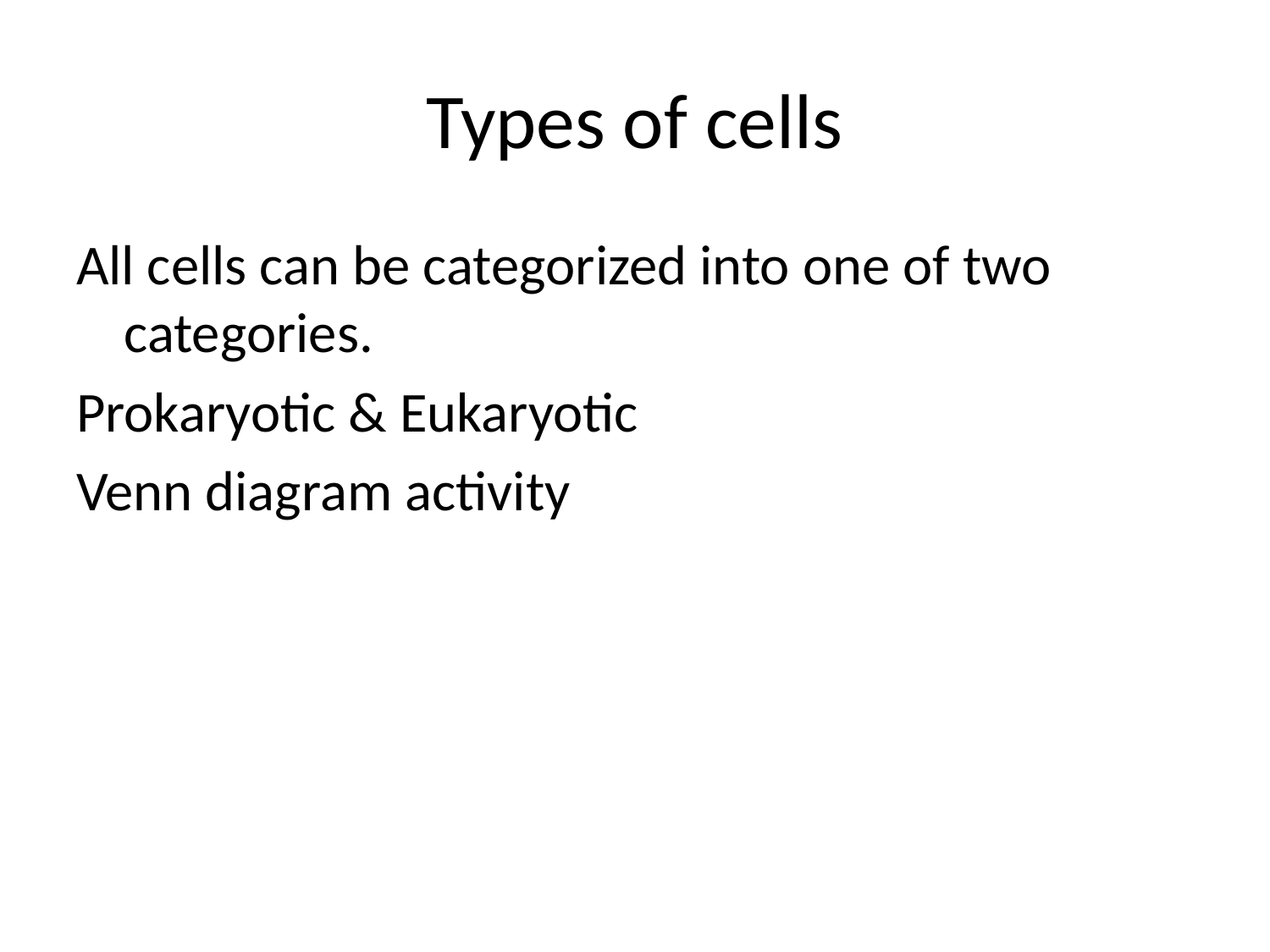

# Types of cells
All cells can be categorized into one of two categories.
Prokaryotic & Eukaryotic
Venn diagram activity